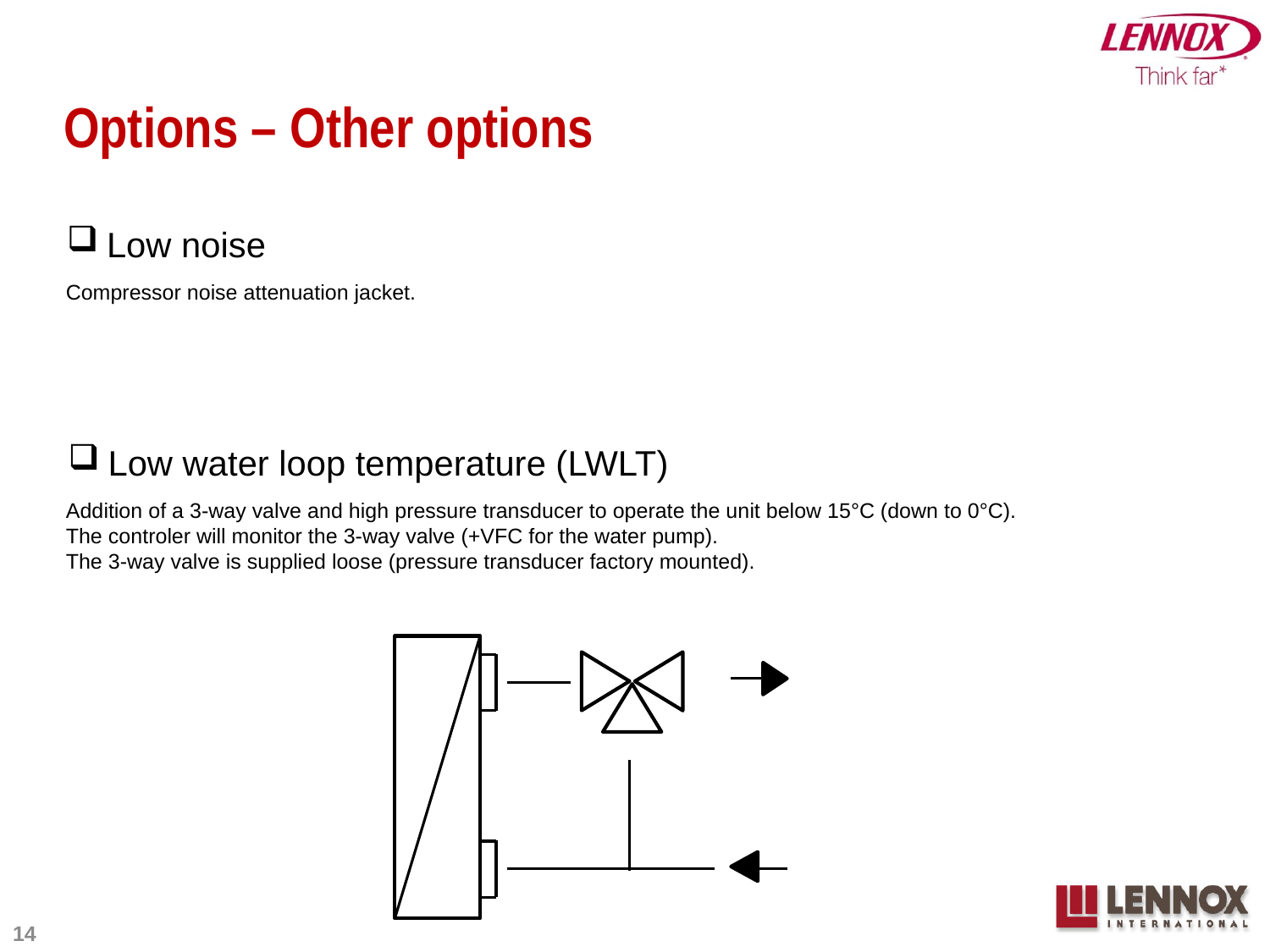

# Options – Other options
Low noise
Compressor noise attenuation jacket.
Low water loop temperature (LWLT)
Addition of a 3-way valve and high pressure transducer to operate the unit below 15°C (down to 0°C).
The controler will monitor the 3-way valve (+VFC for the water pump).
The 3-way valve is supplied loose (pressure transducer factory mounted).

14